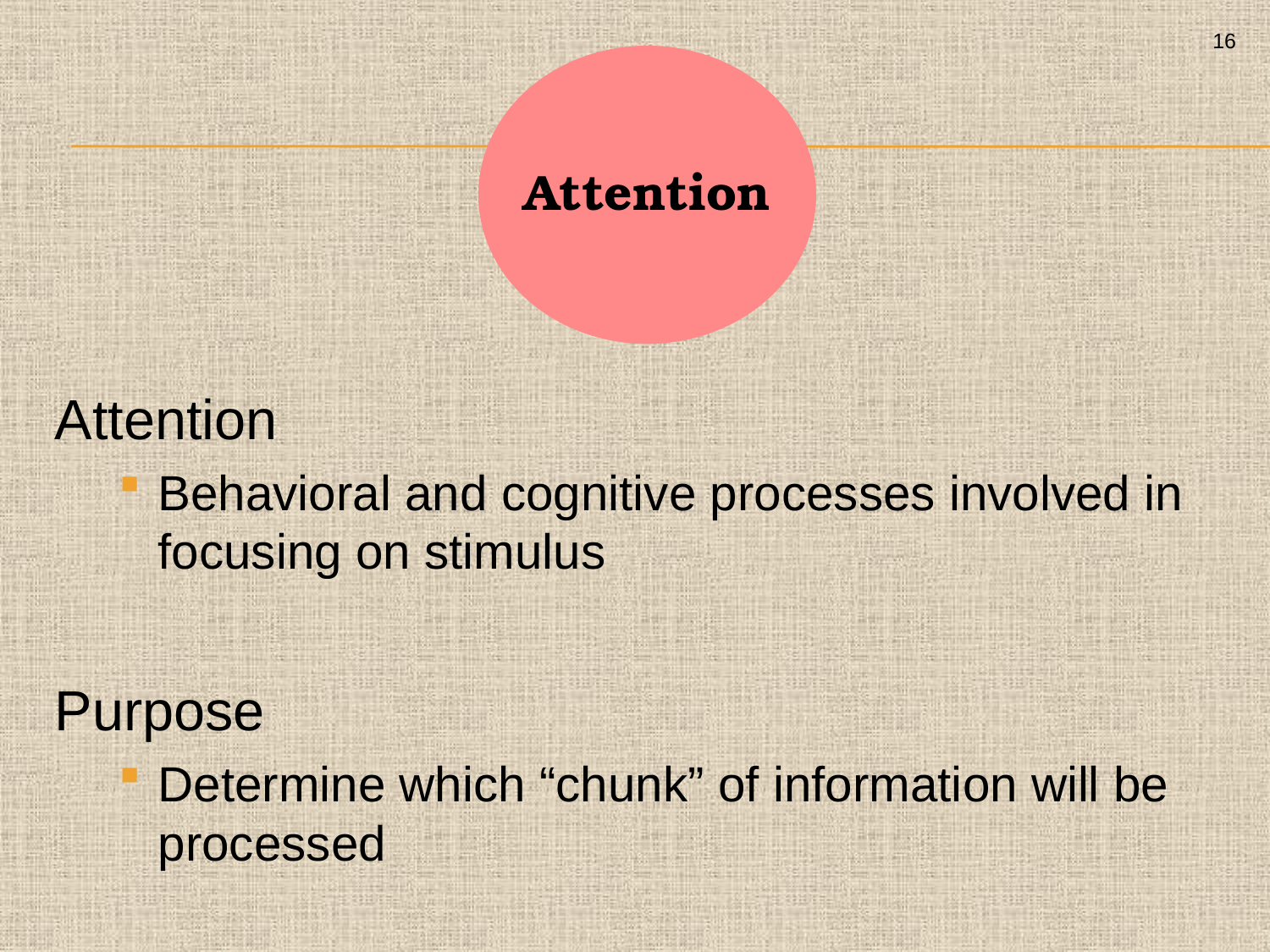

16

Attention

Attention
Behavioral and cognitive processes involved in focusing on stimulus

Purpose
Determine which “chunk” of information will be processed